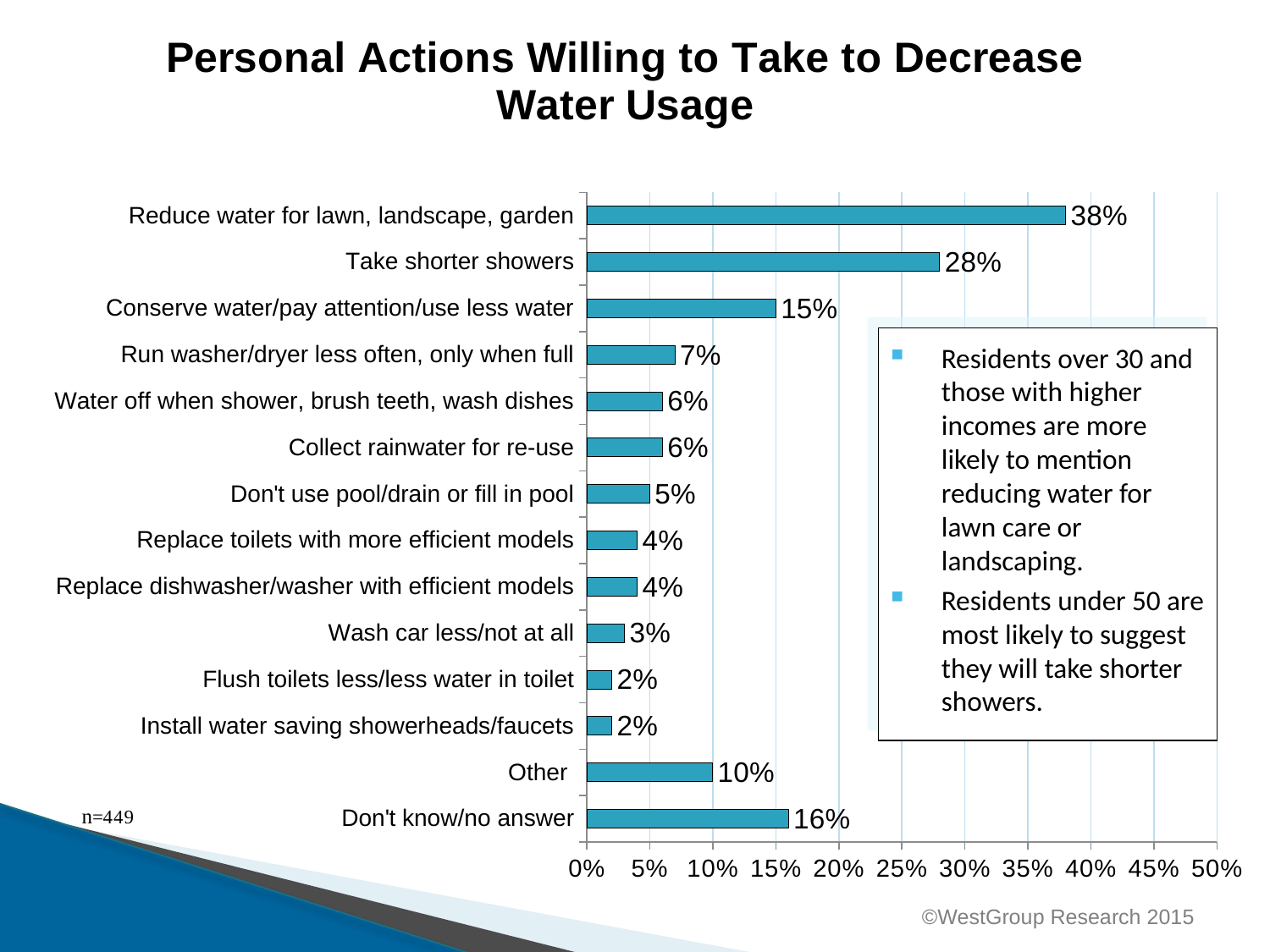

### Chart: Personal Actions Willing to Take to Decrease Water Usage

| Category | Series 1 |
|---|---|
| Don't know/no answer | 0.16 |
| Other  | 0.1 |
| Install water saving showerheads/faucets | 0.02 |
| Flush toilets less/less water in toilet | 0.02 |
| Wash car less/not at all | 0.03 |
| Replace dishwasher/washer with efficient models | 0.04 |
| Replace toilets with more efficient models | 0.04 |
| Don't use pool/drain or fill in pool | 0.05 |
| Collect rainwater for re-use | 0.06 |
| Water off when shower, brush teeth, wash dishes | 0.06 |
| Run washer/dryer less often, only when full | 0.07 |
| Conserve water/pay attention/use less water | 0.15 |
| Take shorter showers | 0.28 |
| Reduce water for lawn, landscape, garden | 0.38 |
Residents over 30 and those with higher incomes are more likely to mention reducing water for lawn care or landscaping.
Residents under 50 are most likely to suggest they will take shorter showers.